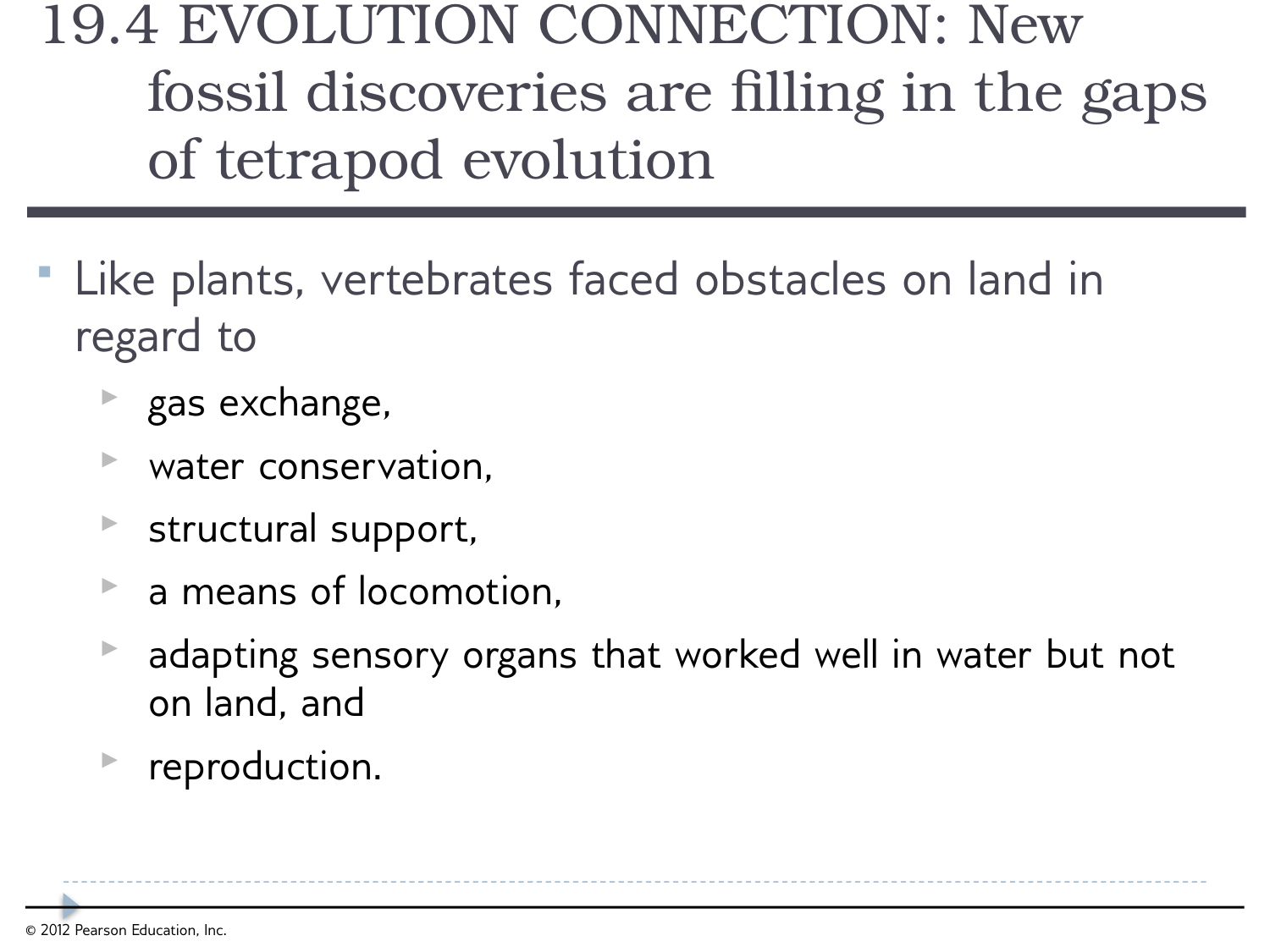

19.4 EVOLUTION CONNECTION: New fossil discoveries are filling in the gaps of tetrapod evolution
0

Like plants, vertebrates faced obstacles on land in regard to
gas exchange,
water conservation,
structural support,
a means of locomotion,
adapting sensory organs that worked well in water but not on land, and
reproduction.

© 2012 Pearson Education, Inc.